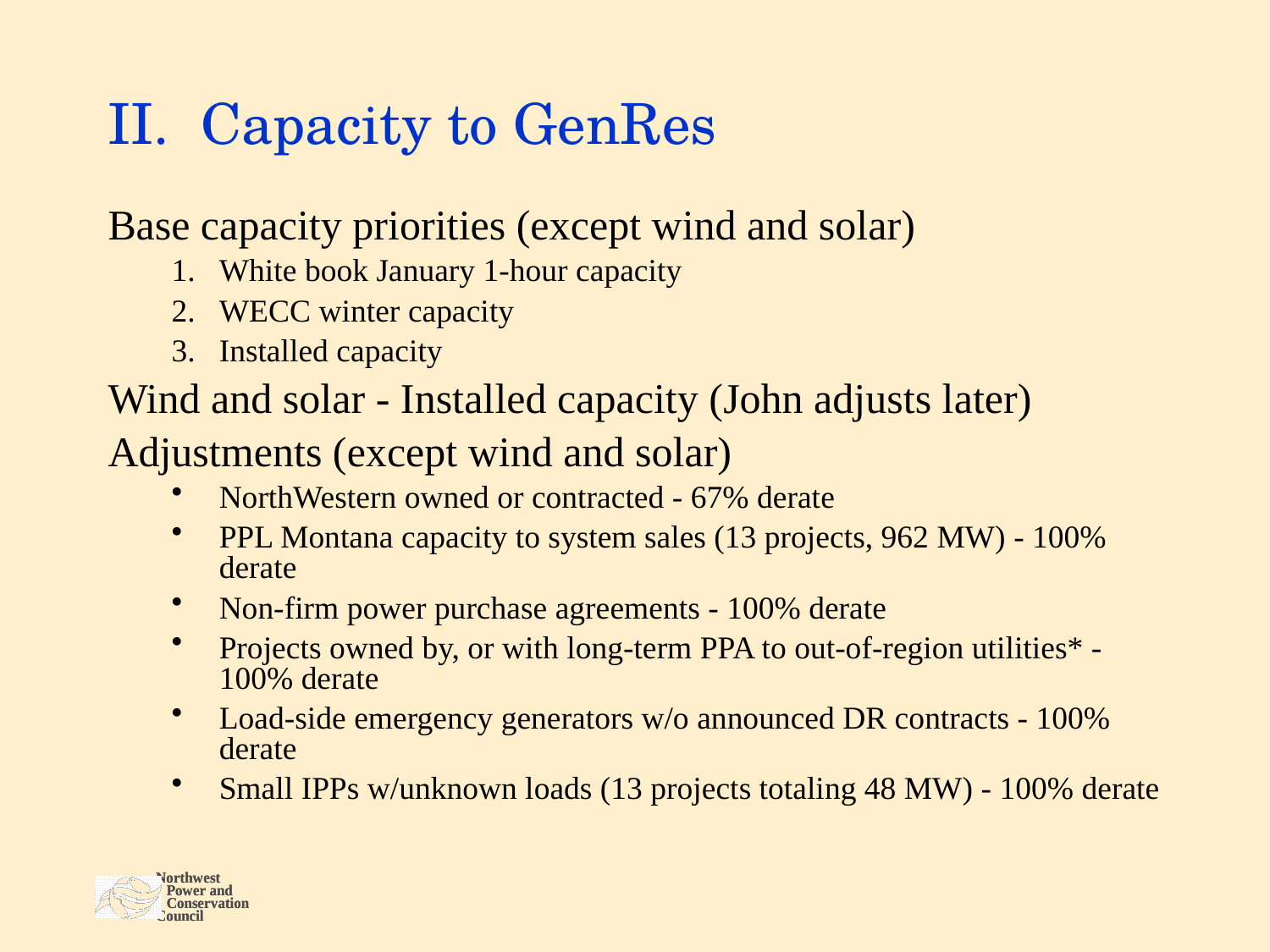

# II.  Capacity to GenRes
Base capacity priorities (except wind and solar)
White book January 1-hour capacity
WECC winter capacity
Installed capacity
Wind and solar - Installed capacity (John adjusts later)
Adjustments (except wind and solar)
NorthWestern owned or contracted - 67% derate
PPL Montana capacity to system sales (13 projects, 962 MW) - 100% derate
Non-firm power purchase agreements - 100% derate
Projects owned by, or with long-term PPA to out-of-region utilities* - 100% derate
Load-side emergency generators w/o announced DR contracts - 100% derate
Small IPPs w/unknown loads (13 projects totaling 48 MW) - 100% derate